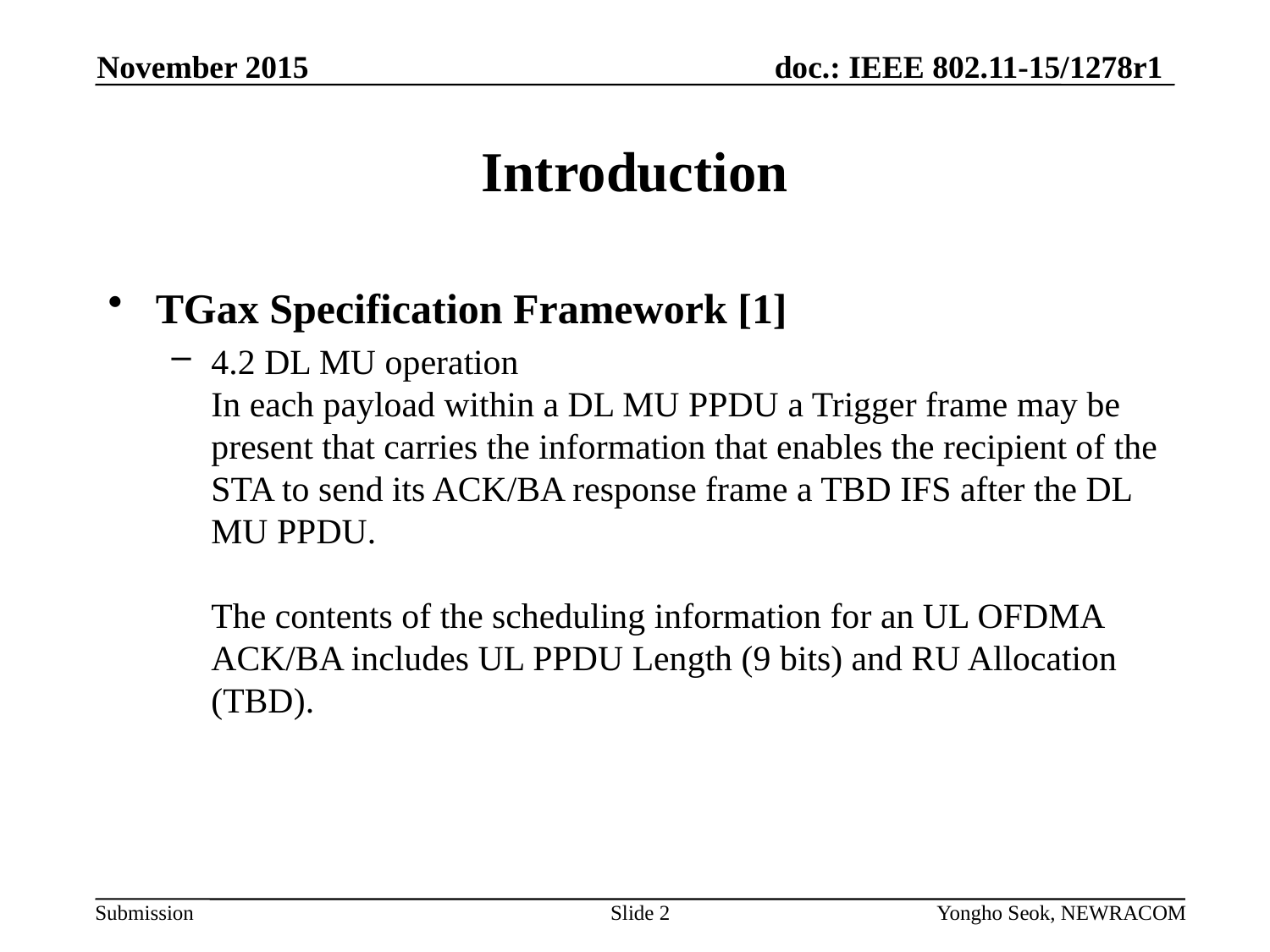

November 2015
# Introduction
TGax Specification Framework [1]
4.2 DL MU operation
In each payload within a DL MU PPDU a Trigger frame may be present that carries the information that enables the recipient of the STA to send its ACK/BA response frame a TBD IFS after the DL MU PPDU.
The contents of the scheduling information for an UL OFDMA ACK/BA includes UL PPDU Length (9 bits) and RU Allocation (TBD).

Slide 2
Yongho Seok, NEWRACOM